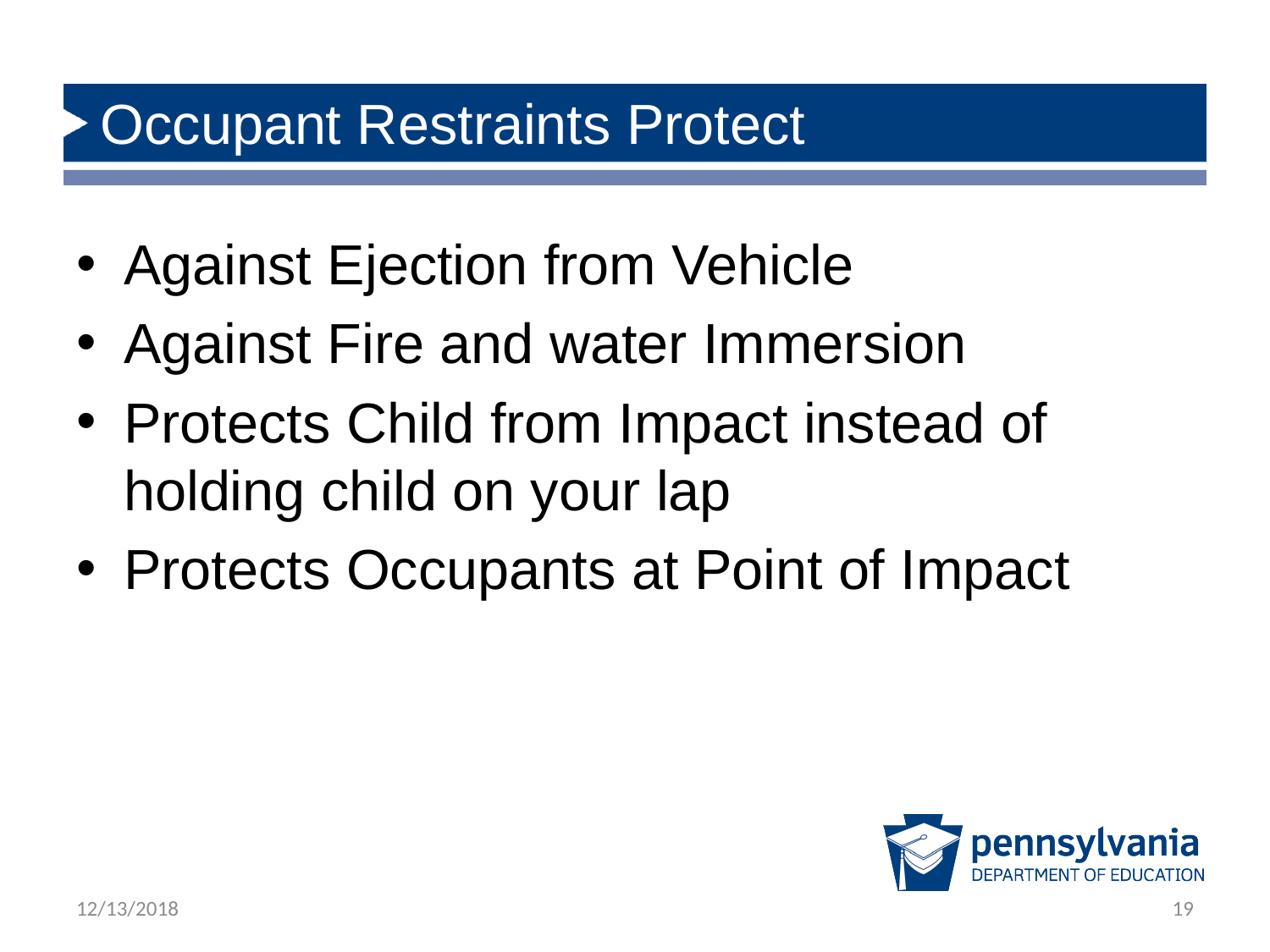

# Occupant Restraints Protect
Against Ejection from Vehicle
Against Fire and water Immersion
Protects Child from Impact instead of holding child on your lap
Protects Occupants at Point of Impact
12/13/2018
19